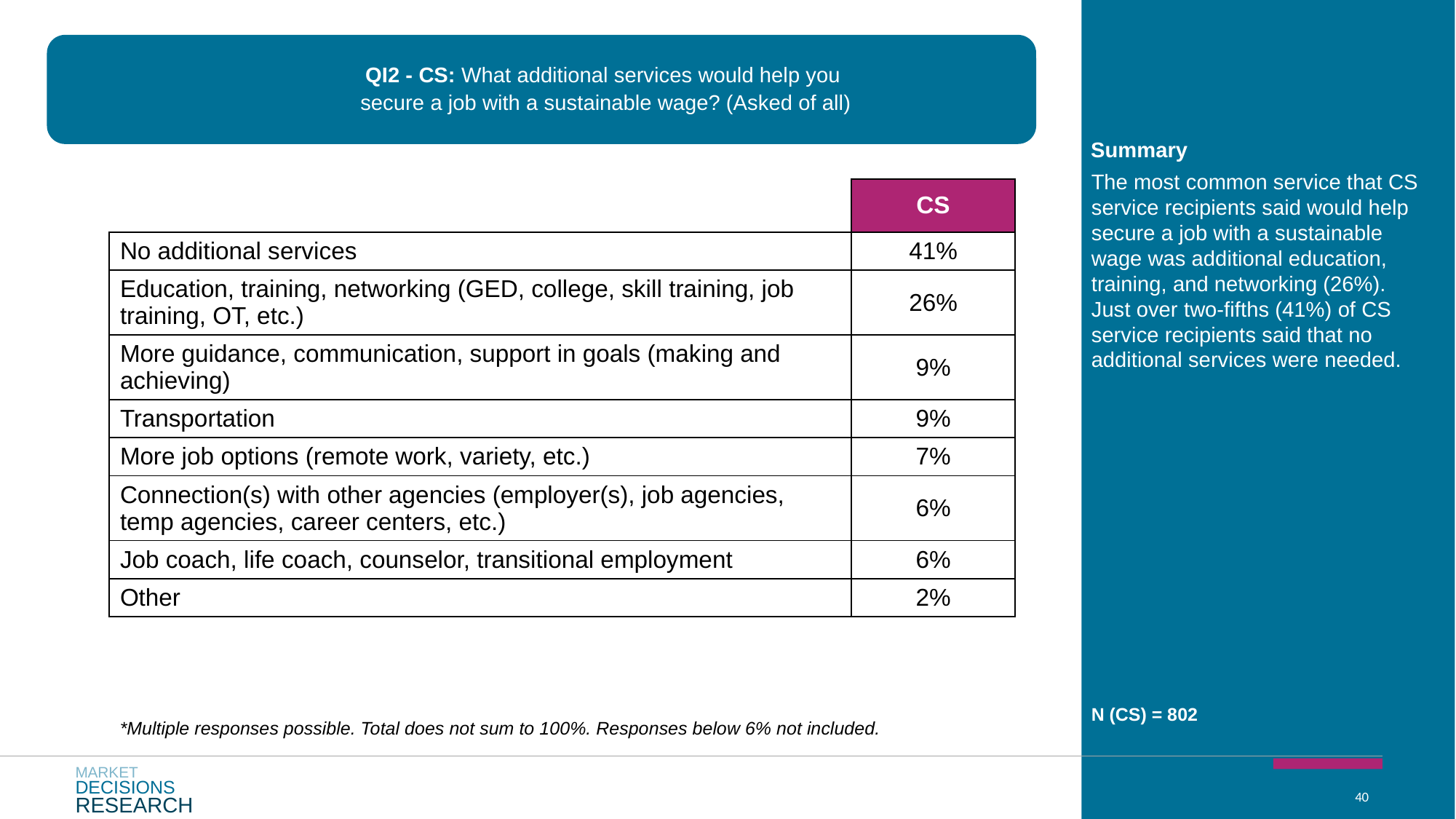

QI2 - CS: What additional services would help you
secure a job with a sustainable wage? (Asked of all)
Summary
The most common service that CS service recipients said would help secure a job with a sustainable wage was additional education, training, and networking (26%). Just over two-fifths (41%) of CS service recipients said that no additional services were needed.
|  | CS |
| --- | --- |
| No additional services | 41% |
| Education, training, networking (GED, college, skill training, job training, OT, etc.) | 26% |
| More guidance, communication, support in goals (making and achieving) | 9% |
| Transportation | 9% |
| More job options (remote work, variety, etc.) | 7% |
| Connection(s) with other agencies (employer(s), job agencies, temp agencies, career centers, etc.) | 6% |
| Job coach, life coach, counselor, transitional employment | 6% |
| Other | 2% |

*Multiple responses possible. Total does not sum to 100%. Responses below 6% not included.
N (CS) = 802
MARKET
DECISIONS
RESEARCH